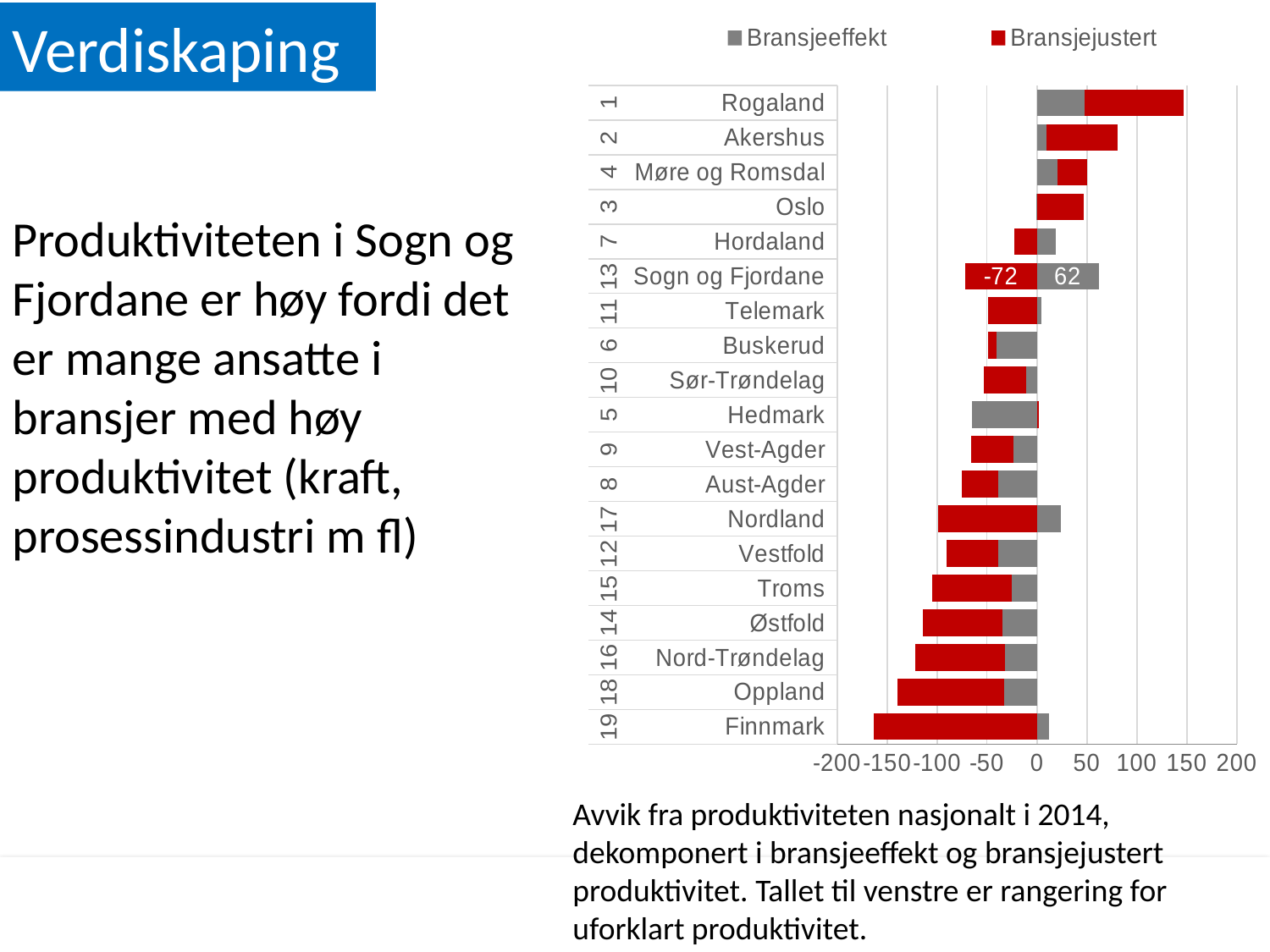

### Chart

| Category | Bransjeeffekt | Bransjejustert |
|---|---|---|
| Finnmark | 12.09328937563214 | -163.6162165106702 |
| Oppland | -32.99728039312345 | -106.63992233322915 |
| Nord-Trøndelag | -32.0198800289254 | -89.65909543503074 |
| Østfold | -34.89200232224596 | -79.78361756483775 |
| Troms | -24.876948526771457 | -79.98685393748929 |
| Vestfold | -38.97831830367602 | -51.89272583555089 |
| Nordland | 23.762491788739112 | -99.26694371008807 |
| Aust-Agder | -38.42103331360397 | -36.48143357945116 |
| Vest-Agder | -23.484863332756618 | -42.420724010920594 |
| Hedmark | -64.88860940857444 | 1.61428044117622 |
| Sør-Trøndelag | -10.46932293629925 | -42.66966927691408 |
| Buskerud | -40.28302665847343 | -8.37931698665102 |
| Telemark | 3.9756001429016123 | -48.786815203742094 |
| Sogn og Fjordane | 61.69484751422294 | -71.88306543687861 |
| Hordaland | 19.19464145933648 | -22.344651111561802 |
| Oslo | -1.0408172456882312 | 46.66831089449033 |
| Møre og Romsdal | 20.127678051918906 | 29.93614541945294 |
| Akershus | 9.74989232417488 | 70.60302540056841 |
| Rogaland | 47.96779689552932 | 99.03753946588677 |
Verdiskaping
Produktiviteten i Sogn og Fjordane er høy fordi det er mange ansatte i bransjer med høy produktivitet (kraft, prosessindustri m fl)
Avvik fra produktiviteten nasjonalt i 2014, dekomponert i bransjeeffekt og bransjejustert produktivitet. Tallet til venstre er rangering for uforklart produktivitet.
03.02.2016
20